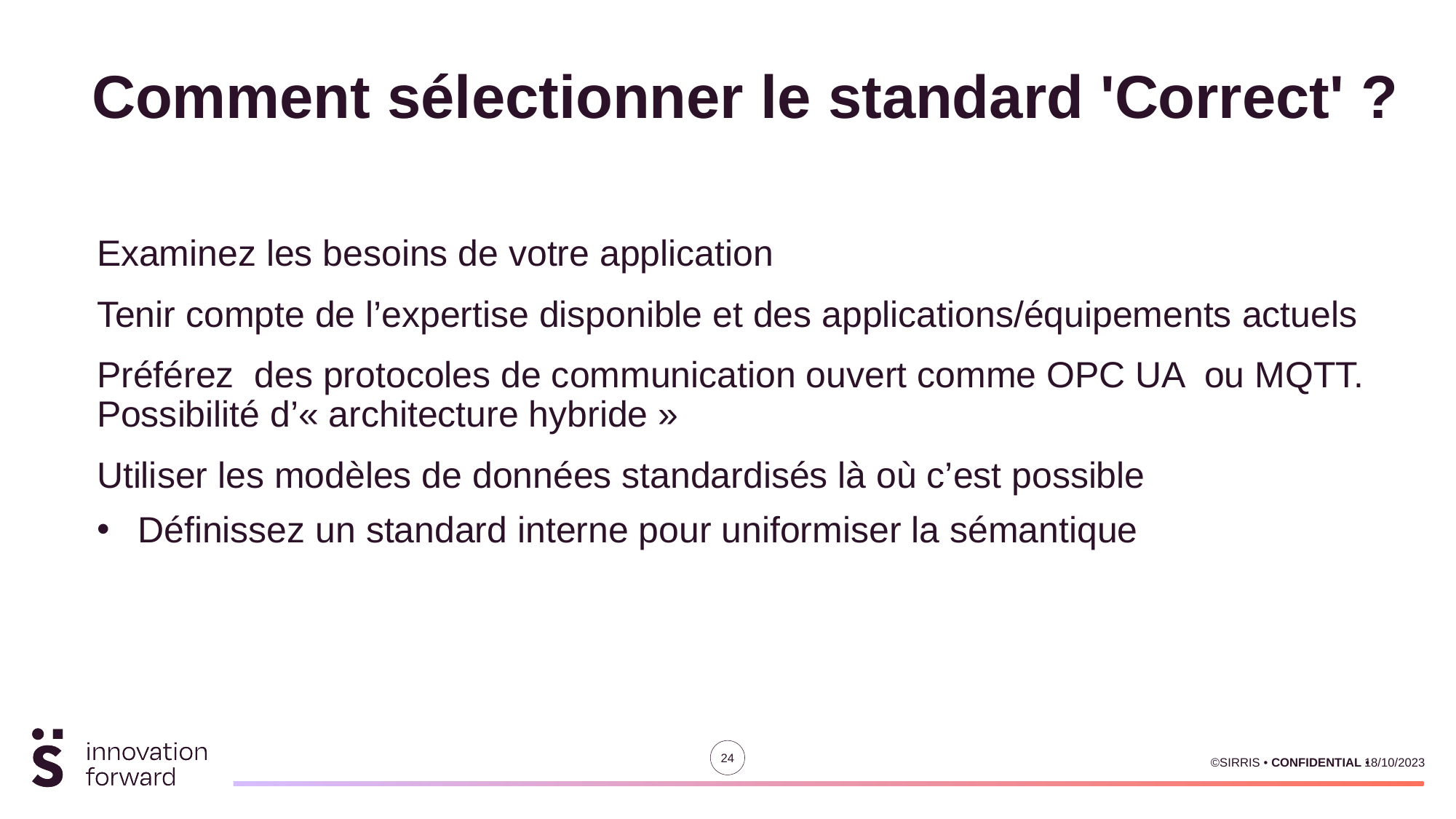

# Comment sélectionner le standard 'Correct' ?

Examinez les besoins de votre application
Tenir compte de l’expertise disponible et des applications/équipements actuels
Préférez  des protocoles de communication ouvert comme OPC UA  ou MQTT. Possibilité d’« architecture hybride »
Utiliser les modèles de données standardisés là où c’est possible
Définissez un standard interne pour uniformiser la sémantique